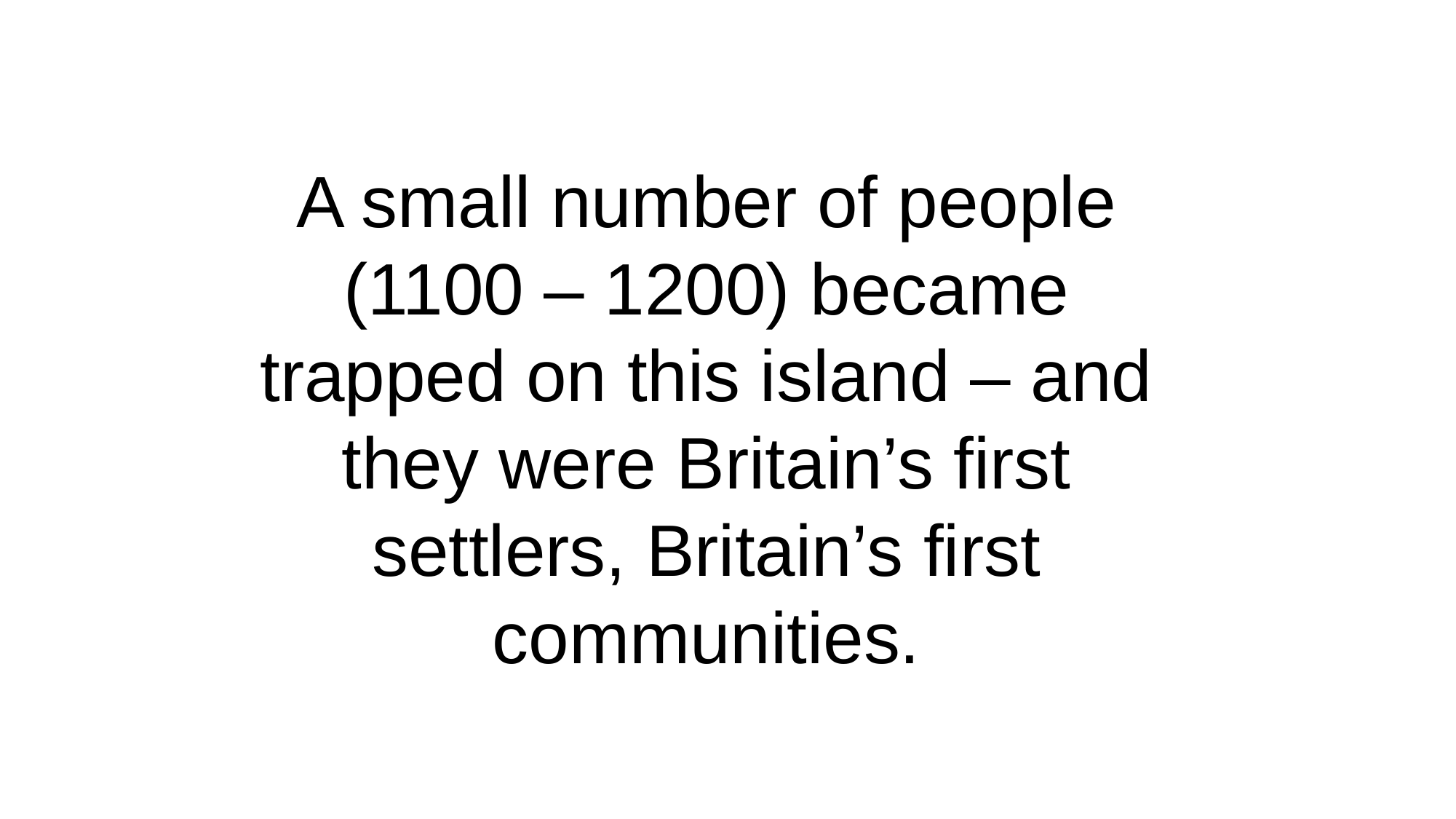

A small number of people (1100 – 1200) became trapped on this island – and they were Britain’s first settlers, Britain’s first communities.